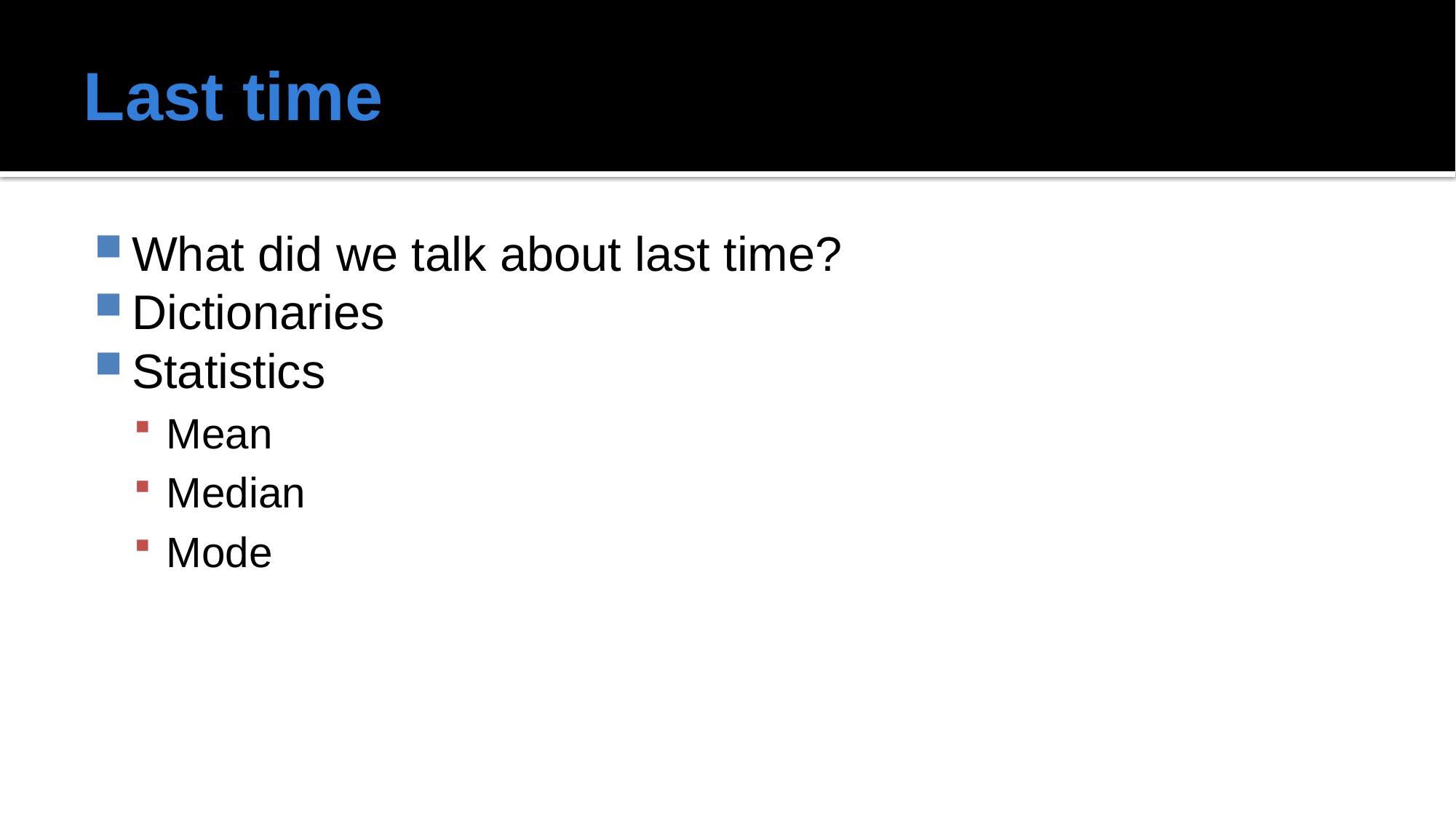

# Last time
What did we talk about last time?
Dictionaries
Statistics
Mean
Median
Mode